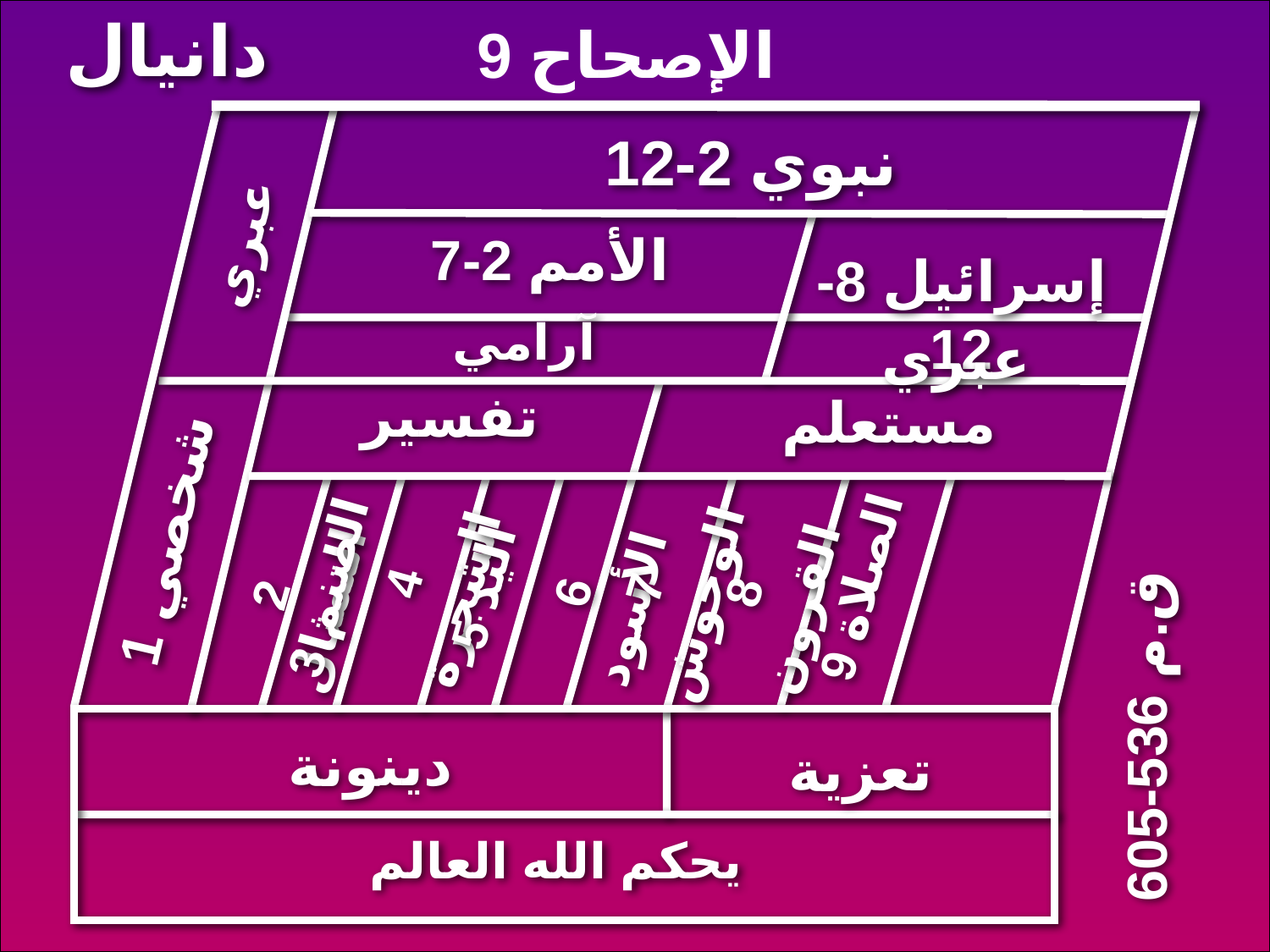

دانيال
الإصحاح 9

نبوي 2-12
عبري

الأمم 2-7
إسرائيل 8-12

آرامي

عبري
تفسير

مستعلم

1 شخصي
4 الشجرة
9 الصلاة
5 اليد
3 الصنم
7 الوحوش
6 الأسود
8 القرون
2 التمثال
605-536 ق.م

دينونة
تعزية

يحكم الله العالم